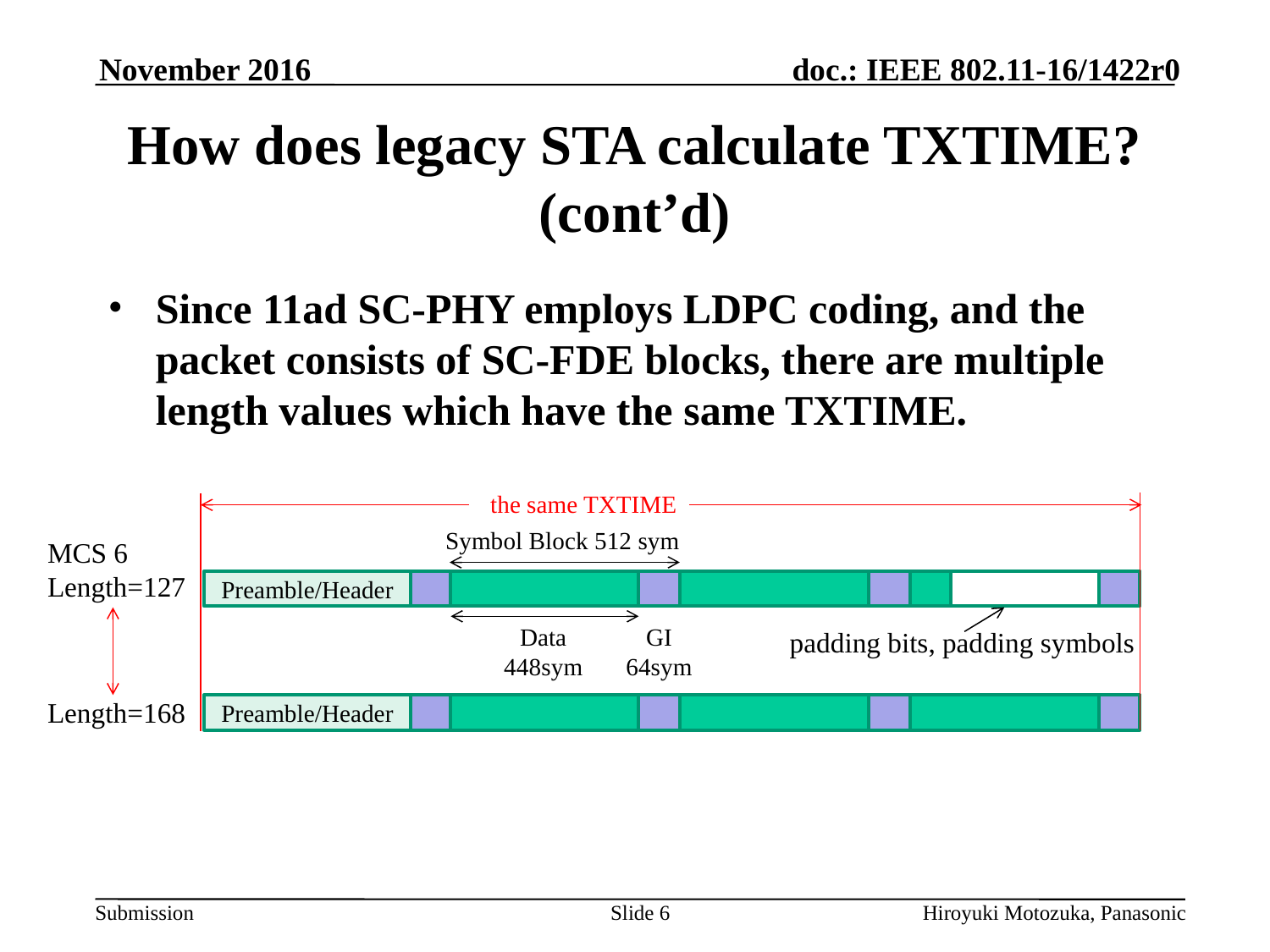

November 2016
# How does legacy STA calculate TXTIME? (cont’d)
Since 11ad SC-PHY employs LDPC coding, and the packet consists of SC-FDE blocks, there are multiple length values which have the same TXTIME.

the same TXTIME
Symbol Block 512 sym
MCS 6
Length=127
Preamble/Header

Data
448sym
GI
64sym
padding bits, padding symbols
Length=168
Preamble/Header

Slide 6
Hiroyuki Motozuka, Panasonic